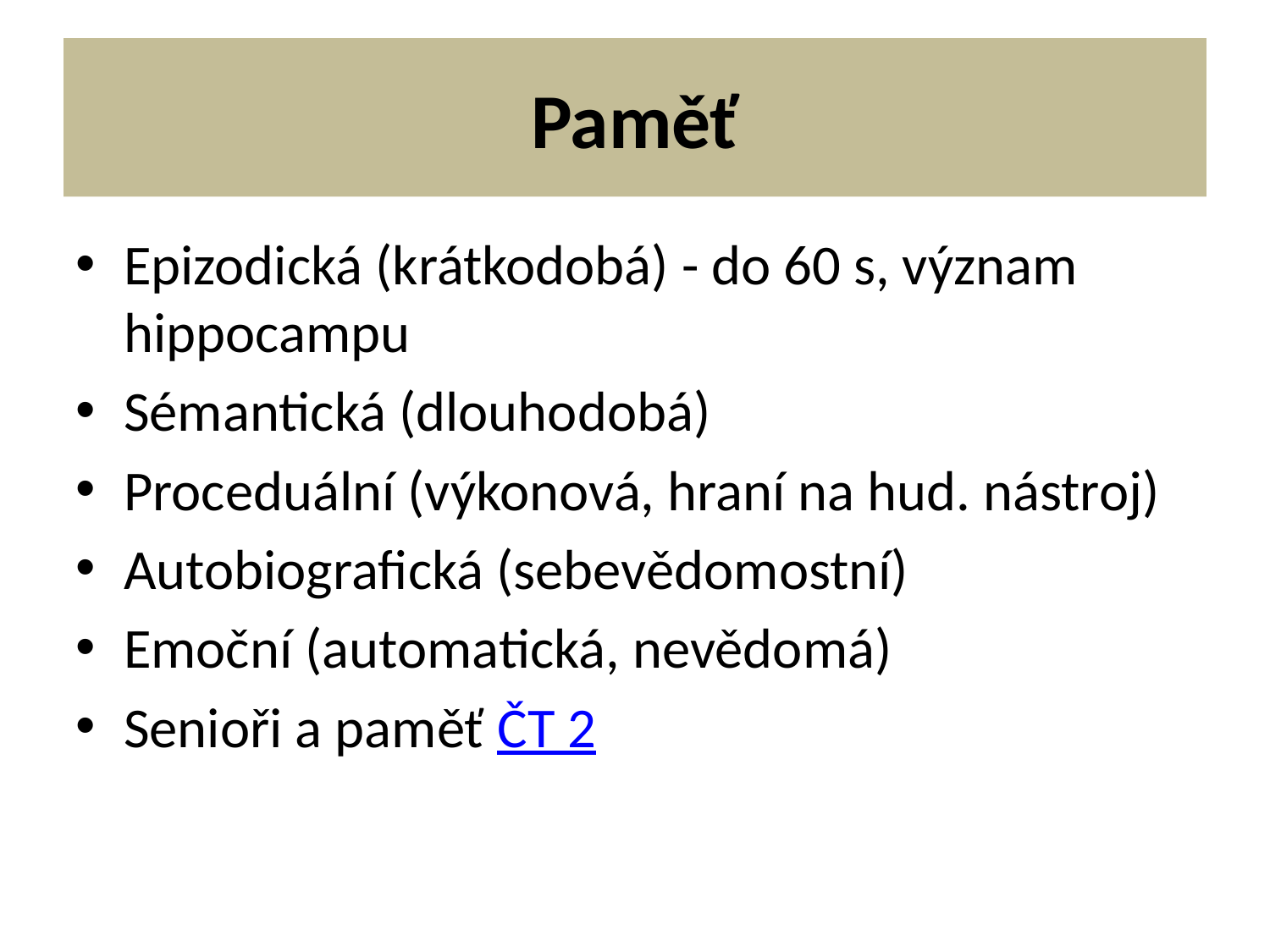

Paměť
Epizodická (krátkodobá) - do 60 s, význam hippocampu
Sémantická (dlouhodobá)
Proceduální (výkonová, hraní na hud. nástroj)
Autobiografická (sebevědomostní)
Emoční (automatická, nevědomá)
Senioři a paměť ČT 2